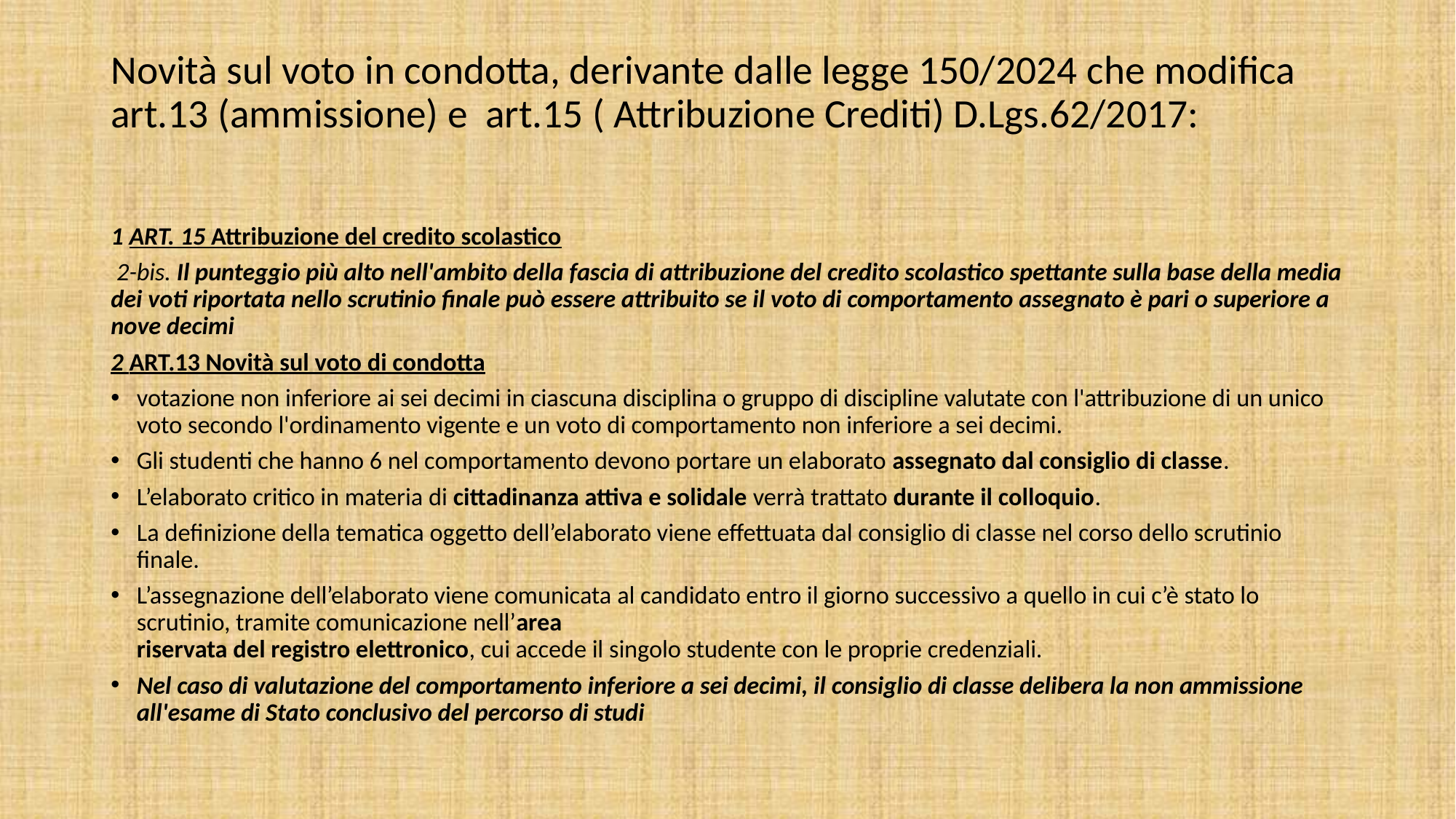

# Novità sul voto in condotta, derivante dalle legge 150/2024 che modifica art.13 (ammissione) e  art.15 ( Attribuzione Crediti) D.Lgs.62/2017:
1 ART. 15 Attribuzione del credito scolastico
 2-bis. Il punteggio più alto nell'ambito della fascia di attribuzione del credito scolastico spettante sulla base della media dei voti riportata nello scrutinio finale può essere attribuito se il voto di comportamento assegnato è pari o superiore a nove decimi
2 ART.13 Novità sul voto di condotta
votazione non inferiore ai sei decimi in ciascuna disciplina o gruppo di discipline valutate con l'attribuzione di un unico voto secondo l'ordinamento vigente e un voto di comportamento non inferiore a sei decimi.
Gli studenti che hanno 6 nel comportamento devono portare un elaborato assegnato dal consiglio di classe.
L’elaborato critico in materia di cittadinanza attiva e solidale verrà trattato durante il colloquio.
La definizione della tematica oggetto dell’elaborato viene effettuata dal consiglio di classe nel corso dello scrutinio finale.
L’assegnazione dell’elaborato viene comunicata al candidato entro il giorno successivo a quello in cui c’è stato lo scrutinio, tramite comunicazione nell’area
riservata del registro elettronico, cui accede il singolo studente con le proprie credenziali.
Nel caso di valutazione del comportamento inferiore a sei decimi, il consiglio di classe delibera la non ammissione all'esame di Stato conclusivo del percorso di studi